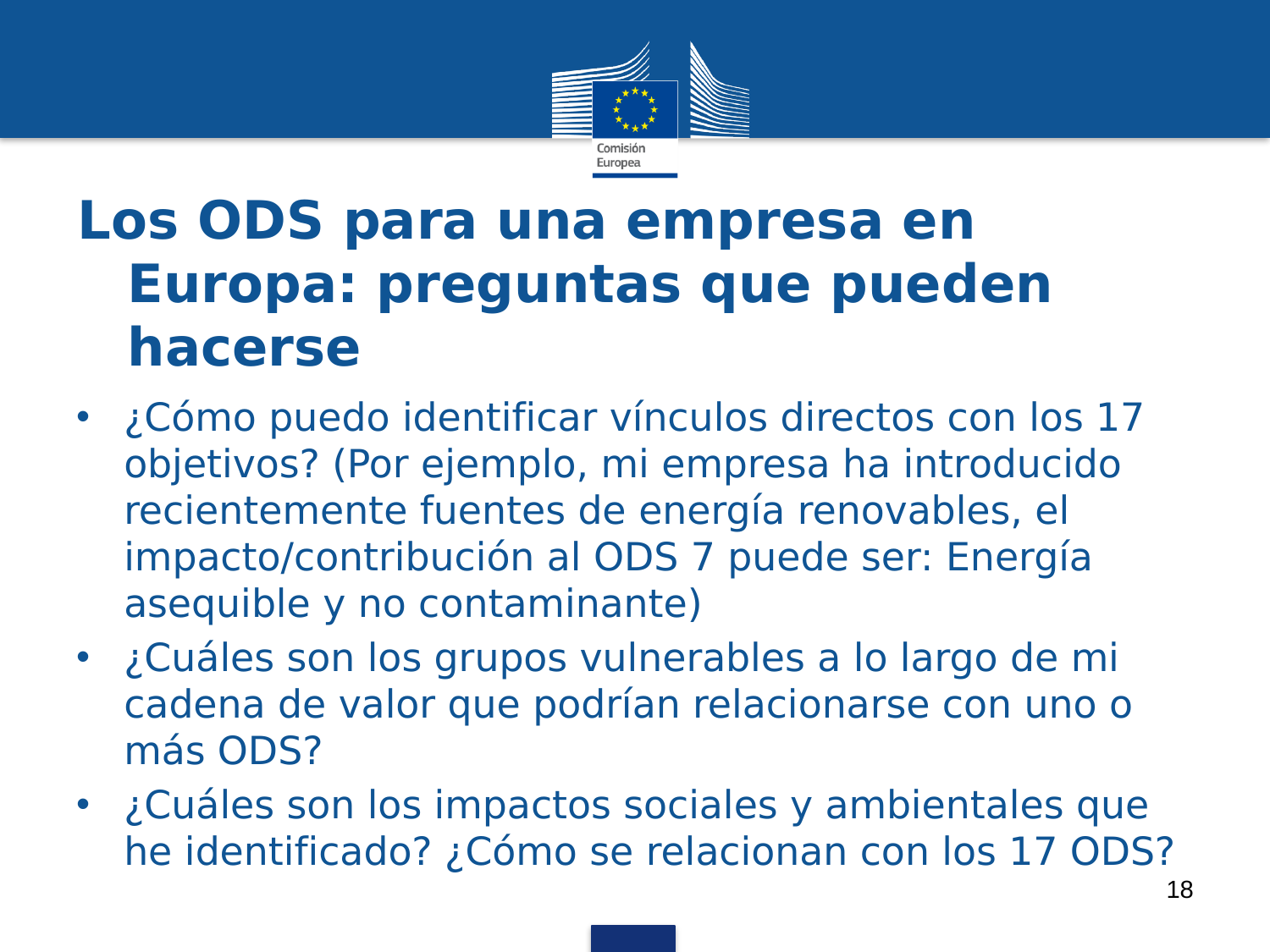

# Los ODS para una empresa en Europa: preguntas que pueden hacerse
¿Cómo puedo identificar vínculos directos con los 17 objetivos? (Por ejemplo, mi empresa ha introducido recientemente fuentes de energía renovables, el impacto/contribución al ODS 7 puede ser: Energía asequible y no contaminante)
¿Cuáles son los grupos vulnerables a lo largo de mi cadena de valor que podrían relacionarse con uno o más ODS?
¿Cuáles son los impactos sociales y ambientales que he identificado? ¿Cómo se relacionan con los 17 ODS?
18